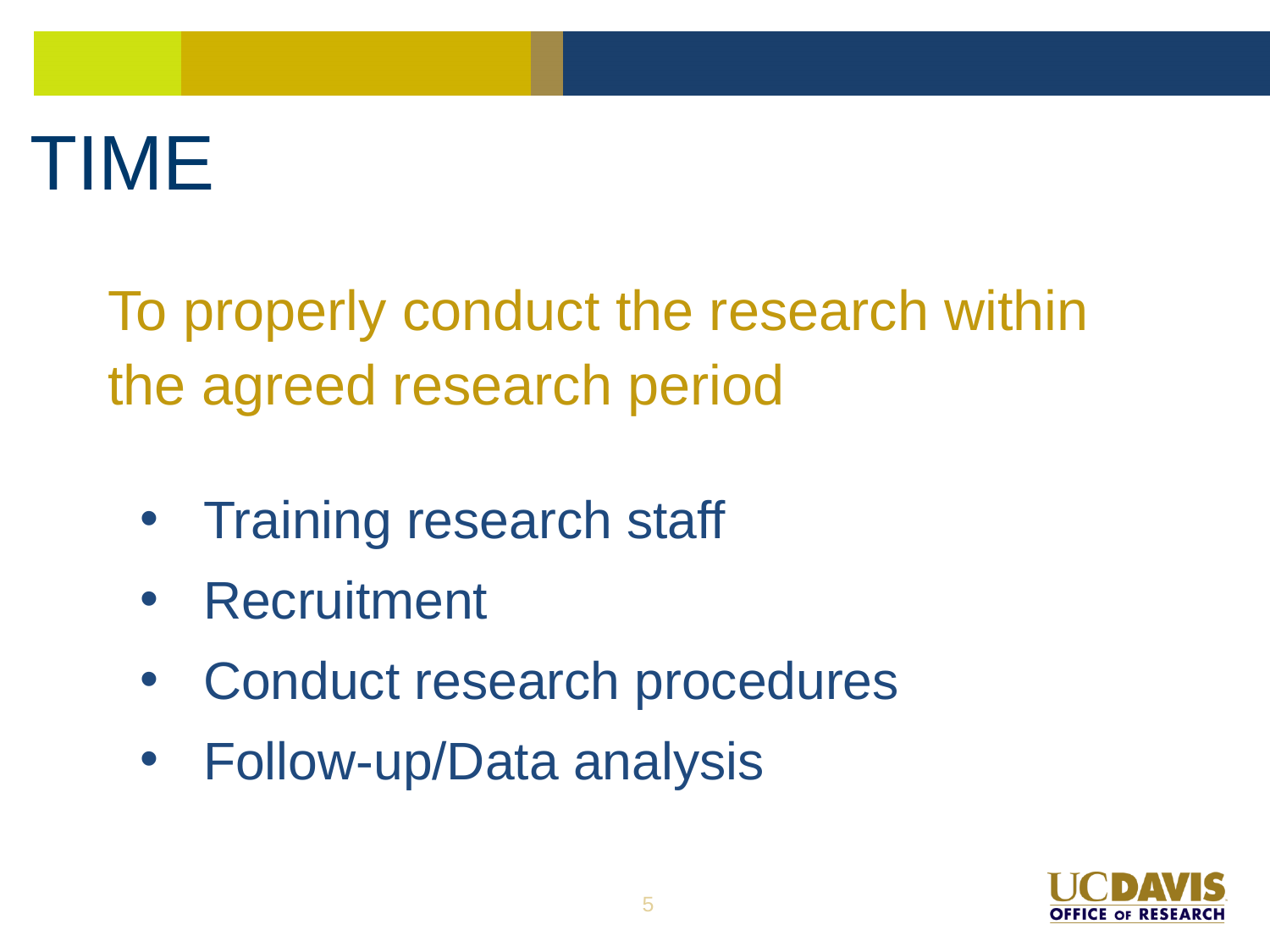

# TIME
To properly conduct the research within the agreed research period

Training research staff
Recruitment
Conduct research procedures
Follow-up/Data analysis
5